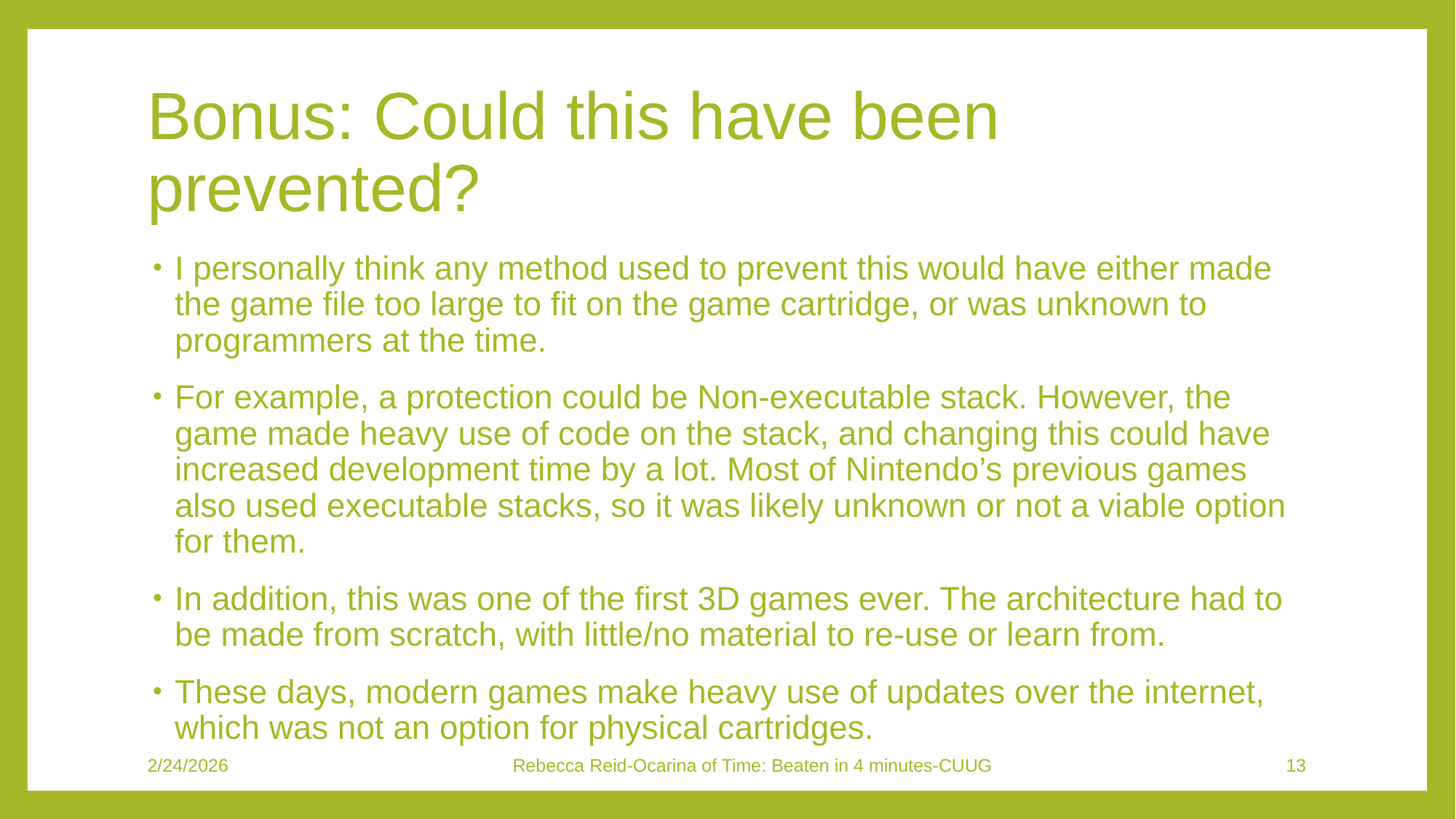

# Bonus: Could this have been prevented?
I personally think any method used to prevent this would have either made the game file too large to fit on the game cartridge, or was unknown to programmers at the time.
For example, a protection could be Non-executable stack. However, the game made heavy use of code on the stack, and changing this could have increased development time by a lot. Most of Nintendo’s previous games also used executable stacks, so it was likely unknown or not a viable option for them.
In addition, this was one of the first 3D games ever. The architecture had to be made from scratch, with little/no material to re-use or learn from.
These days, modern games make heavy use of updates over the internet, which was not an option for physical cartridges.
2/24/2026
Rebecca Reid-Ocarina of Time: Beaten in 4 minutes-CUUG
13